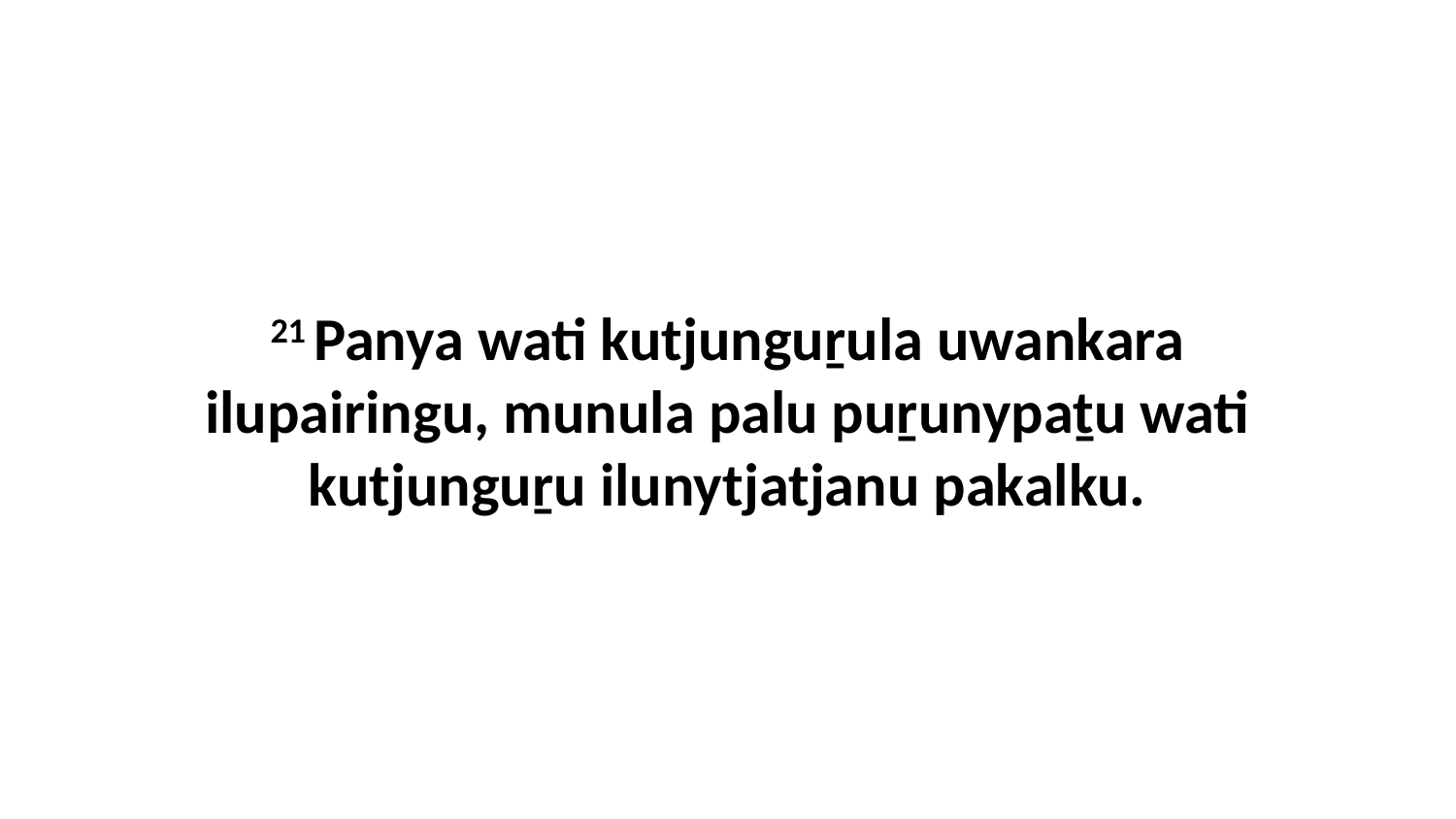

21 Panya wati kutjunguṟula uwankara ilupairingu, munula palu puṟunypaṯu wati kutjunguṟu ilunytjatjanu pakalku.